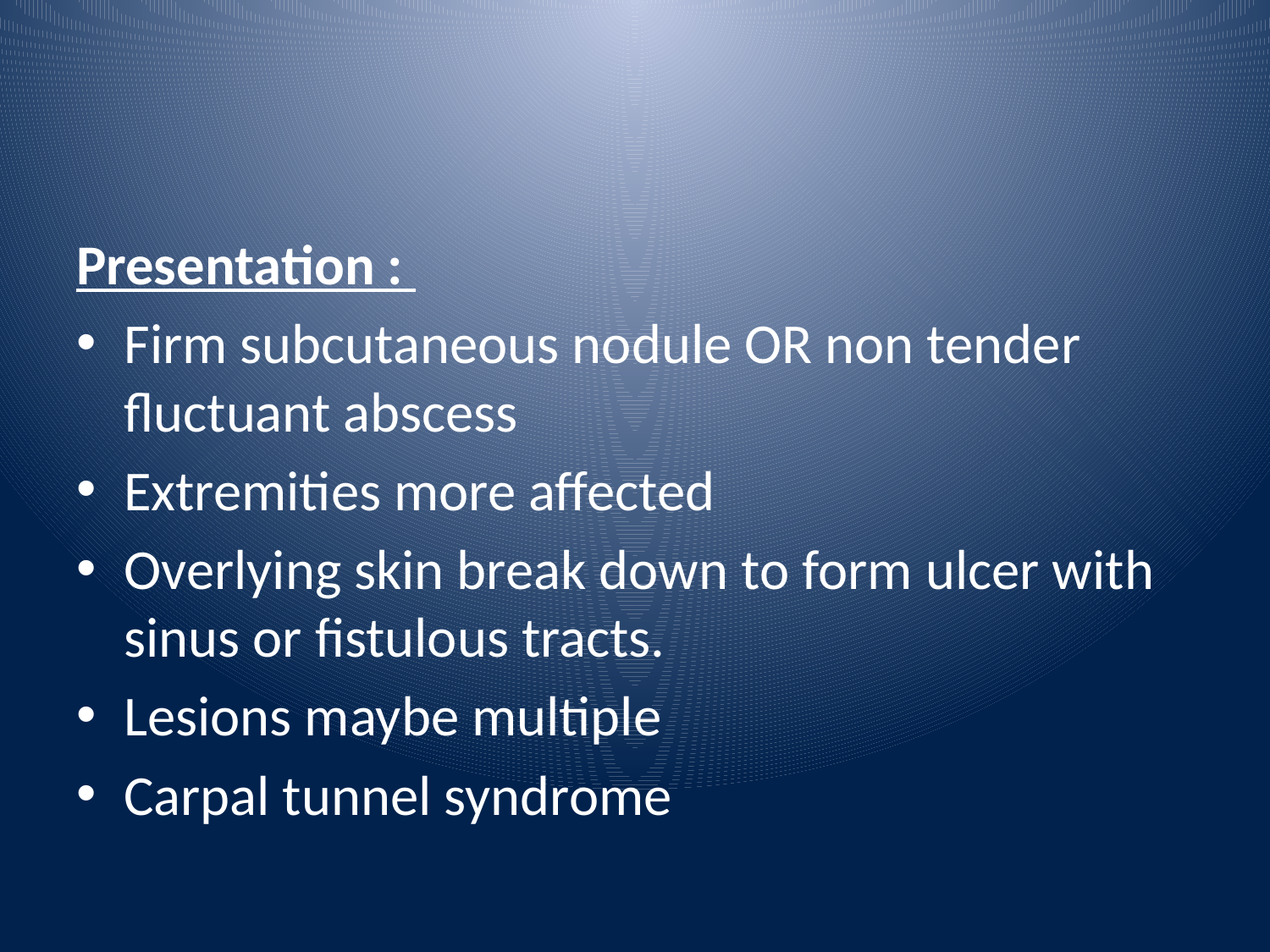

Presentation :
Firm subcutaneous nodule OR non tender fluctuant abscess
Extremities more affected
Overlying skin break down to form ulcer with sinus or fistulous tracts.
Lesions maybe multiple
Carpal tunnel syndrome